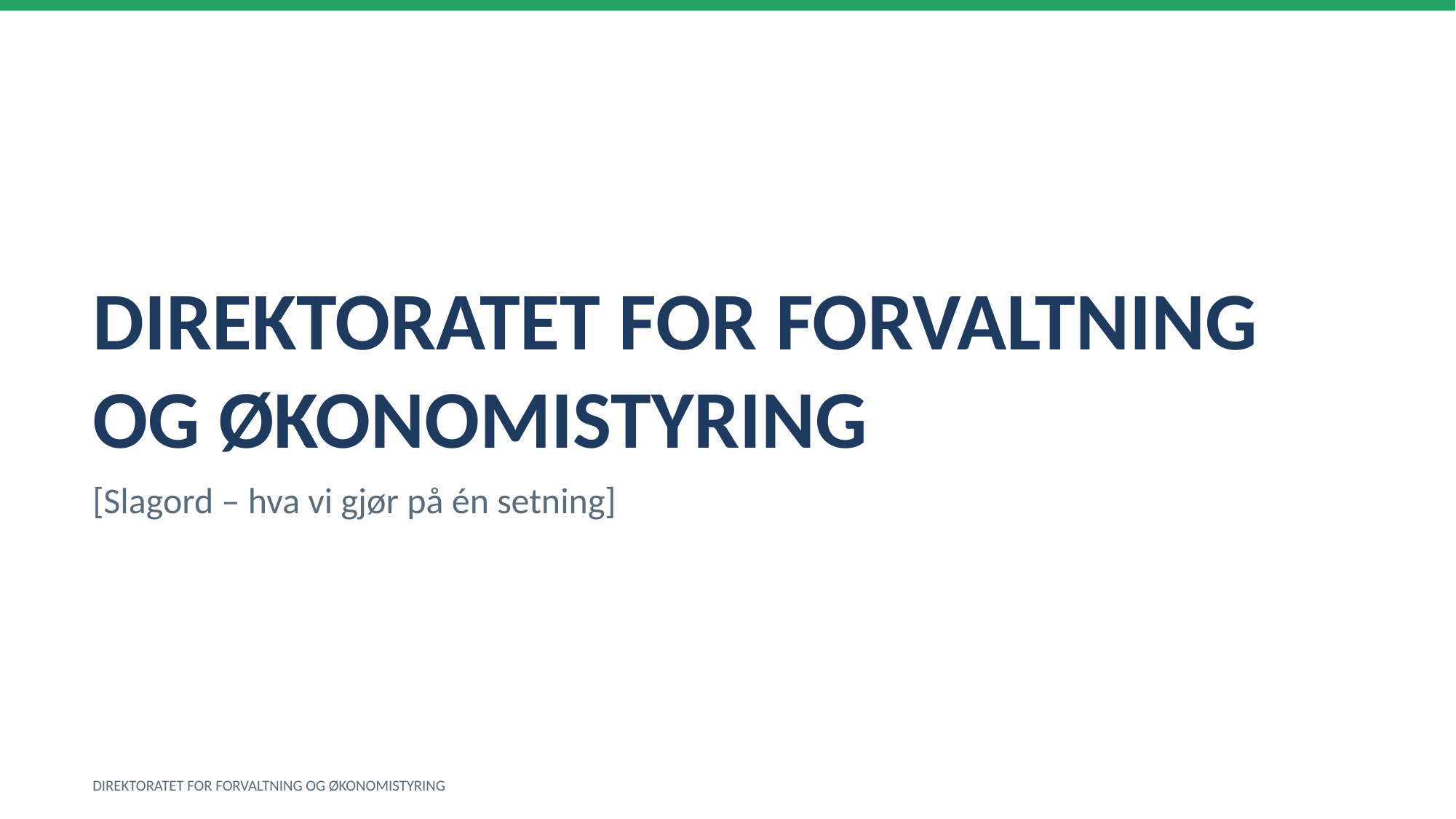

DIREKTORATET FOR FORVALTNING OG ØKONOMISTYRING
[Slagord – hva vi gjør på én setning]
DIREKTORATET FOR FORVALTNING OG ØKONOMISTYRING